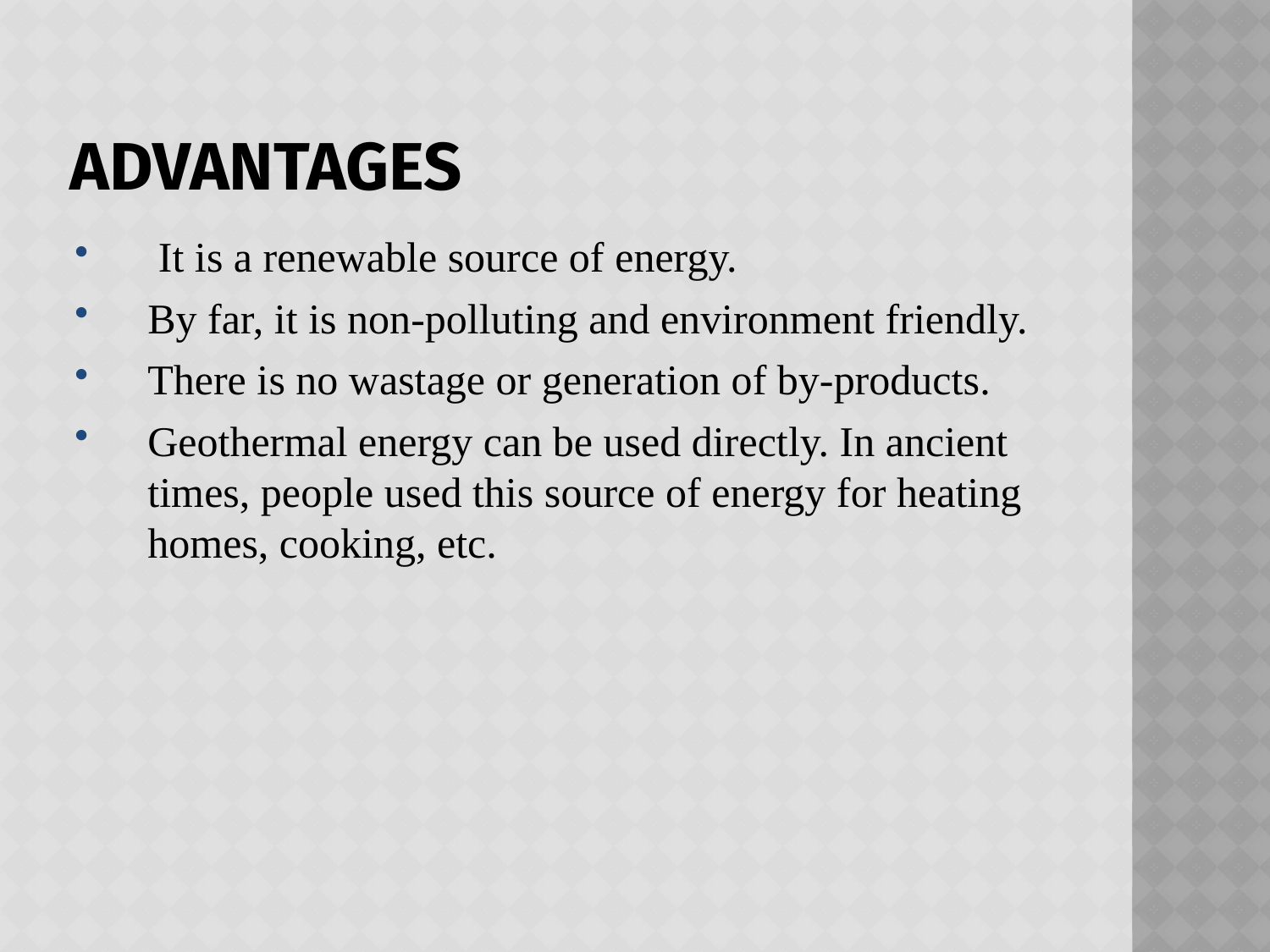

# Advantages
 It is a renewable source of energy.
By far, it is non-polluting and environment friendly.
There is no wastage or generation of by-products.
Geothermal energy can be used directly. In ancient times, people used this source of energy for heating homes, cooking, etc.